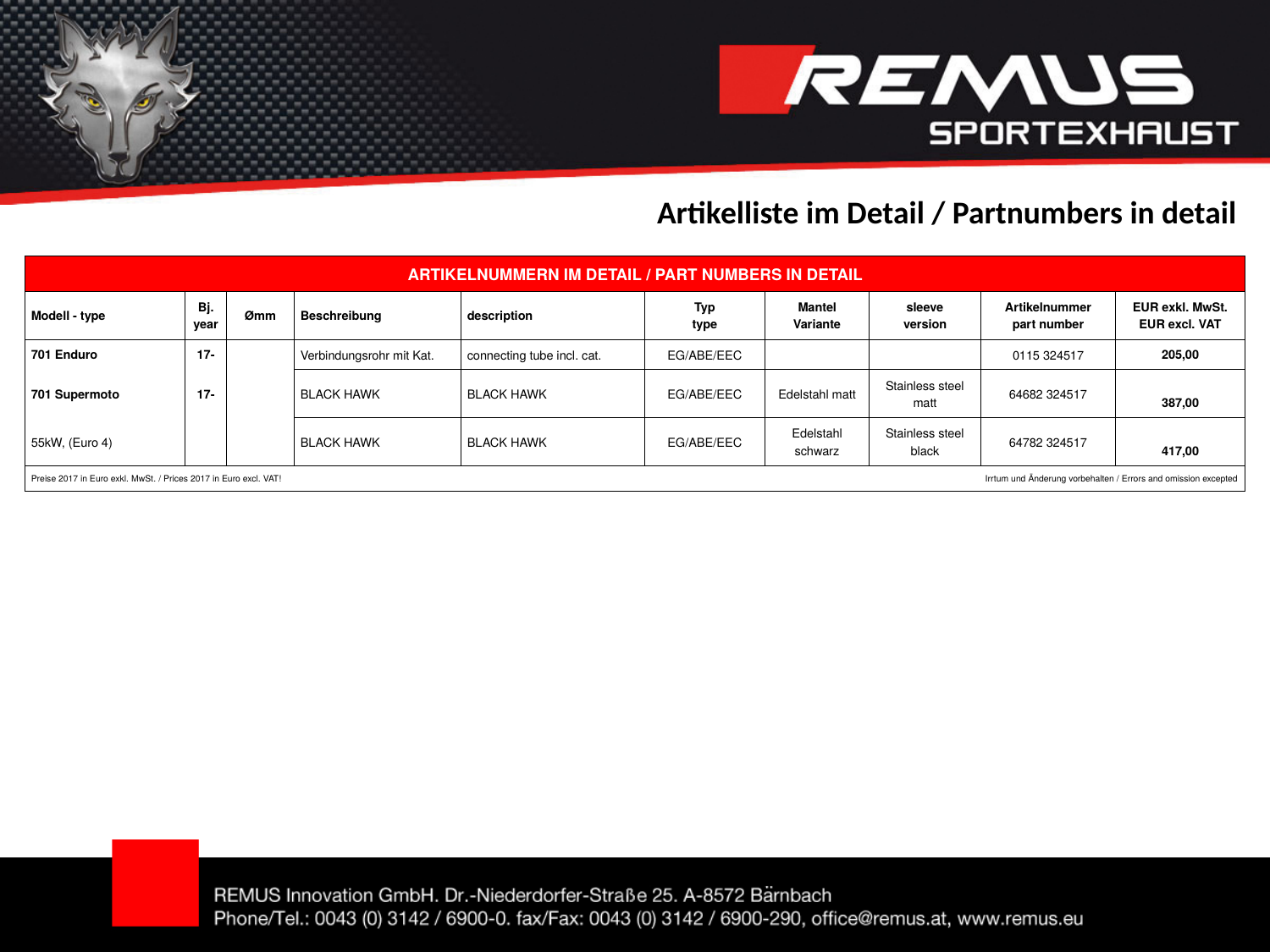

Artikelliste im Detail / Partnumbers in detail

| ARTIKELNUMMERN IM DETAIL / PART NUMBERS IN DETAIL |  |  |  |  |  |  |  |  |  |
| --- | --- | --- | --- | --- | --- | --- | --- | --- | --- |
| Modell - type | Bj. year | Ømm | Beschreibung | description | Typ type | Mantel Variante | sleeve version | Artikelnummer part number | EUR exkl. MwSt. EUR excl. VAT |
| 701 Enduro | 17- |  | Verbindungsrohr mit Kat. | connecting tube incl. cat. | EG/ABE/EEC |  |  | 0115 324517 | 205,00 |
| 701 Supermoto | 17- |  | BLACK HAWK | BLACK HAWK | EG/ABE/EEC | Edelstahl matt | Stainless steel matt | 64682 324517 | 387,00 |
| 55kW, (Euro 4) |  |  | BLACK HAWK | BLACK HAWK | EG/ABE/EEC | Edelstahl schwarz | Stainless steel black | 64782 324517 | 417,00 |
| Preise 2017 in Euro exkl. MwSt. / Prices 2017 in Euro excl. VAT! |  |  |  |  |  | Irrtum und Änderung vorbehalten / Errors and omission excepted |  |  |  |